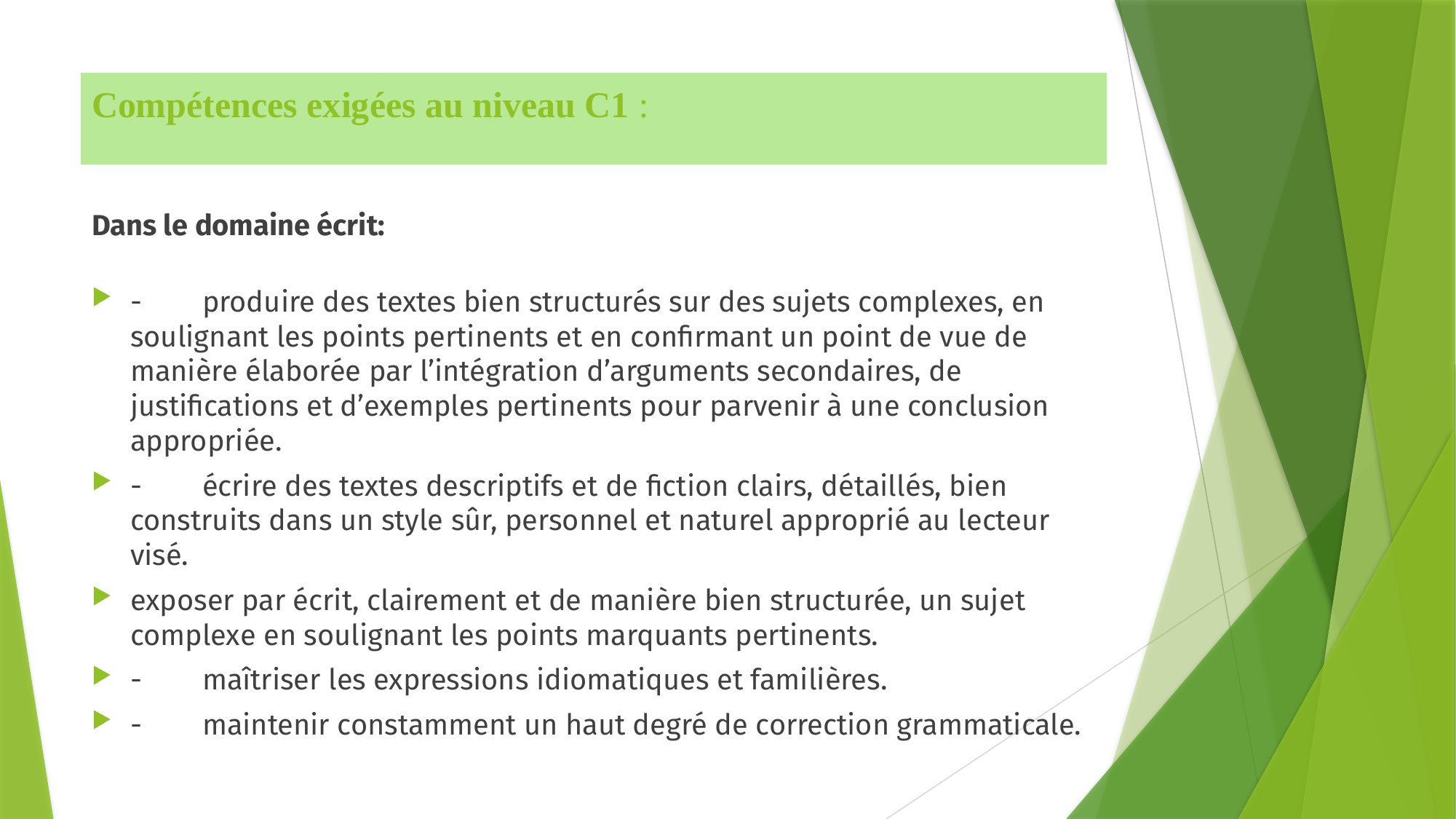

# Compétences exigées au niveau C1 :
Compétences exigées au niveau C1 :
Dans le domaine écrit:

-	produire des textes bien structurés sur des sujets complexes, en soulignant les points pertinents et en confirmant un point de vue de manière élaborée par l’intégration d’arguments secondaires, de justifications et d’exemples pertinents pour parvenir à une conclusion appropriée.
-	écrire des textes descriptifs et de fiction clairs, détaillés, bien construits dans un style sûr, personnel et naturel approprié au lecteur visé.
exposer par écrit, clairement et de manière bien structurée, un sujet complexe en soulignant les points marquants pertinents.
-	maîtriser les expressions idiomatiques et familières.
-	maintenir constamment un haut degré de correction grammaticale.